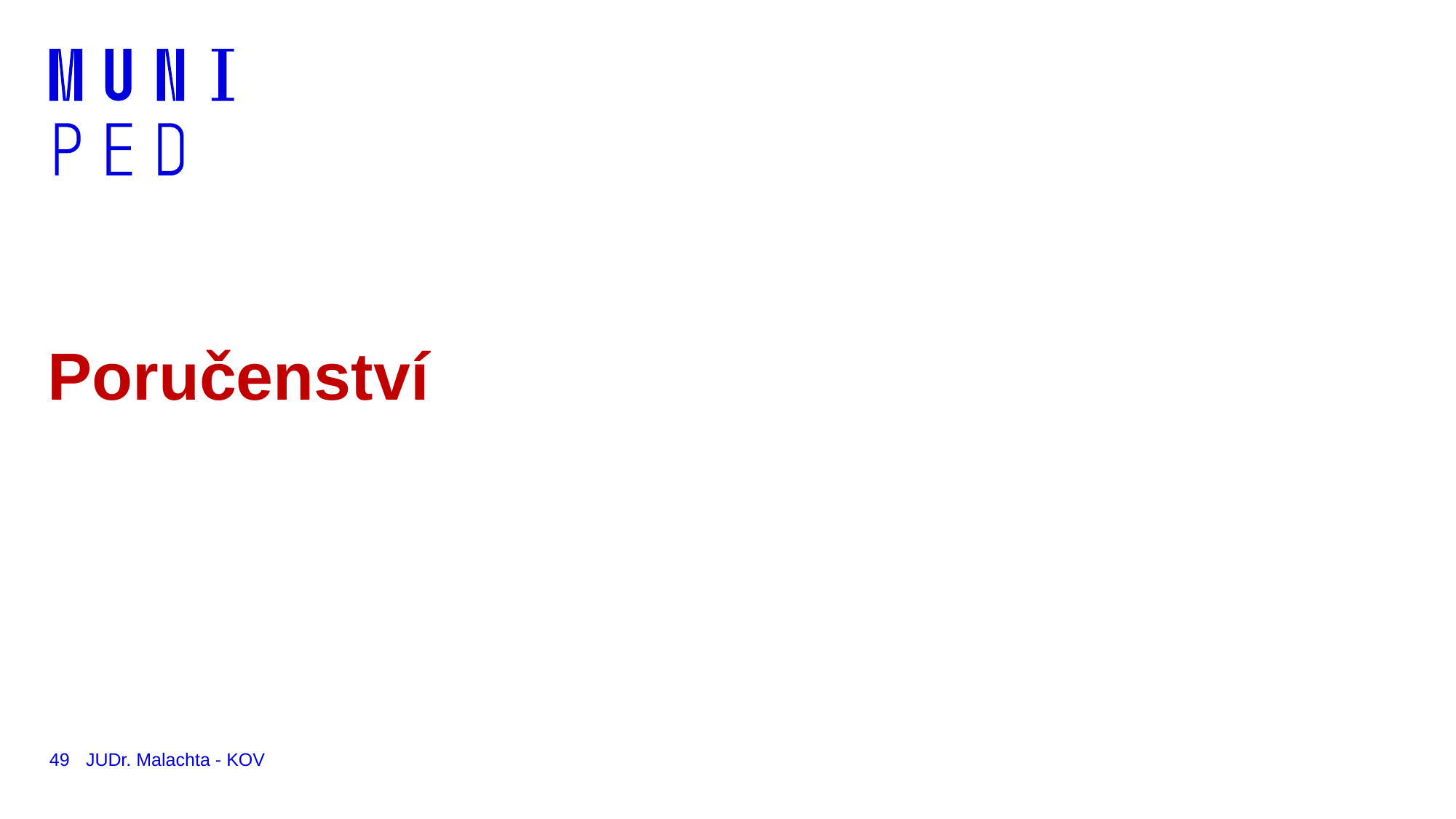

# Poručenství
49
JUDr. Malachta - KOV